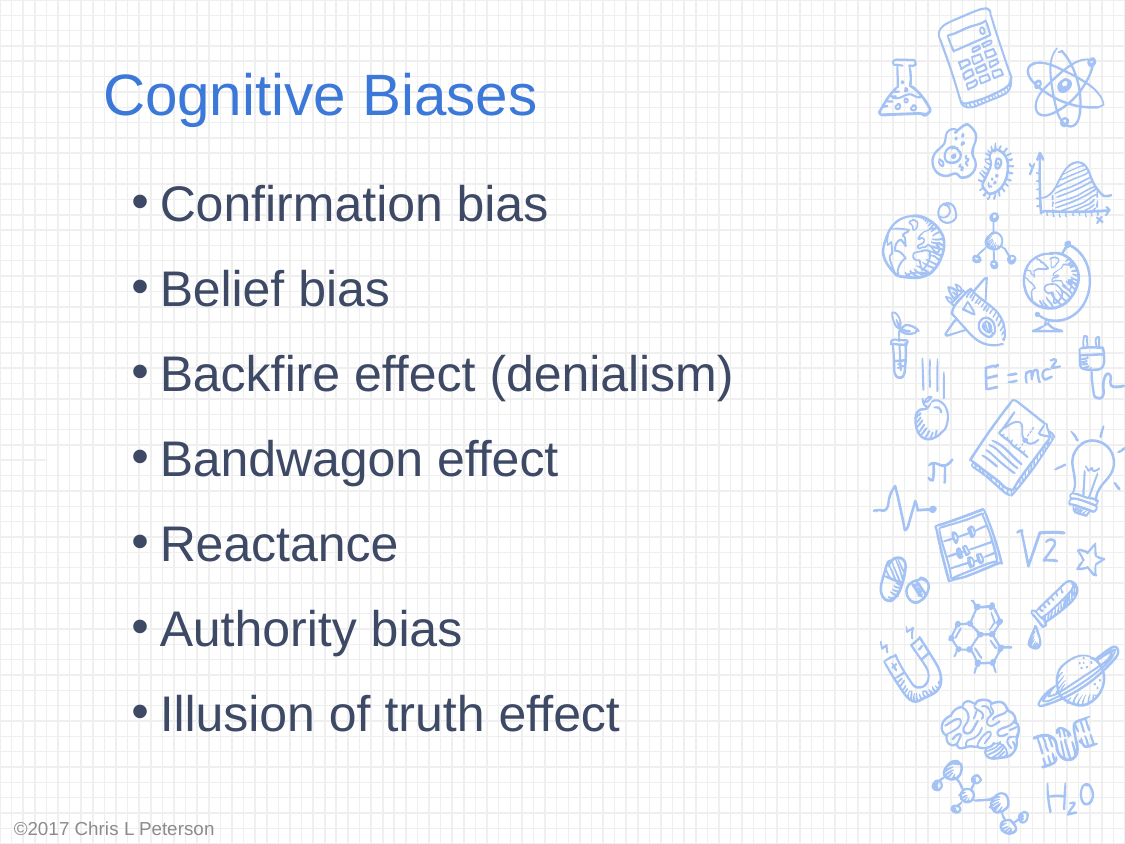

# Cognitive Biases
Confirmation bias
Belief bias
Backfire effect (denialism)
Bandwagon effect
Reactance
Authority bias
Illusion of truth effect
©2017 Chris L Peterson